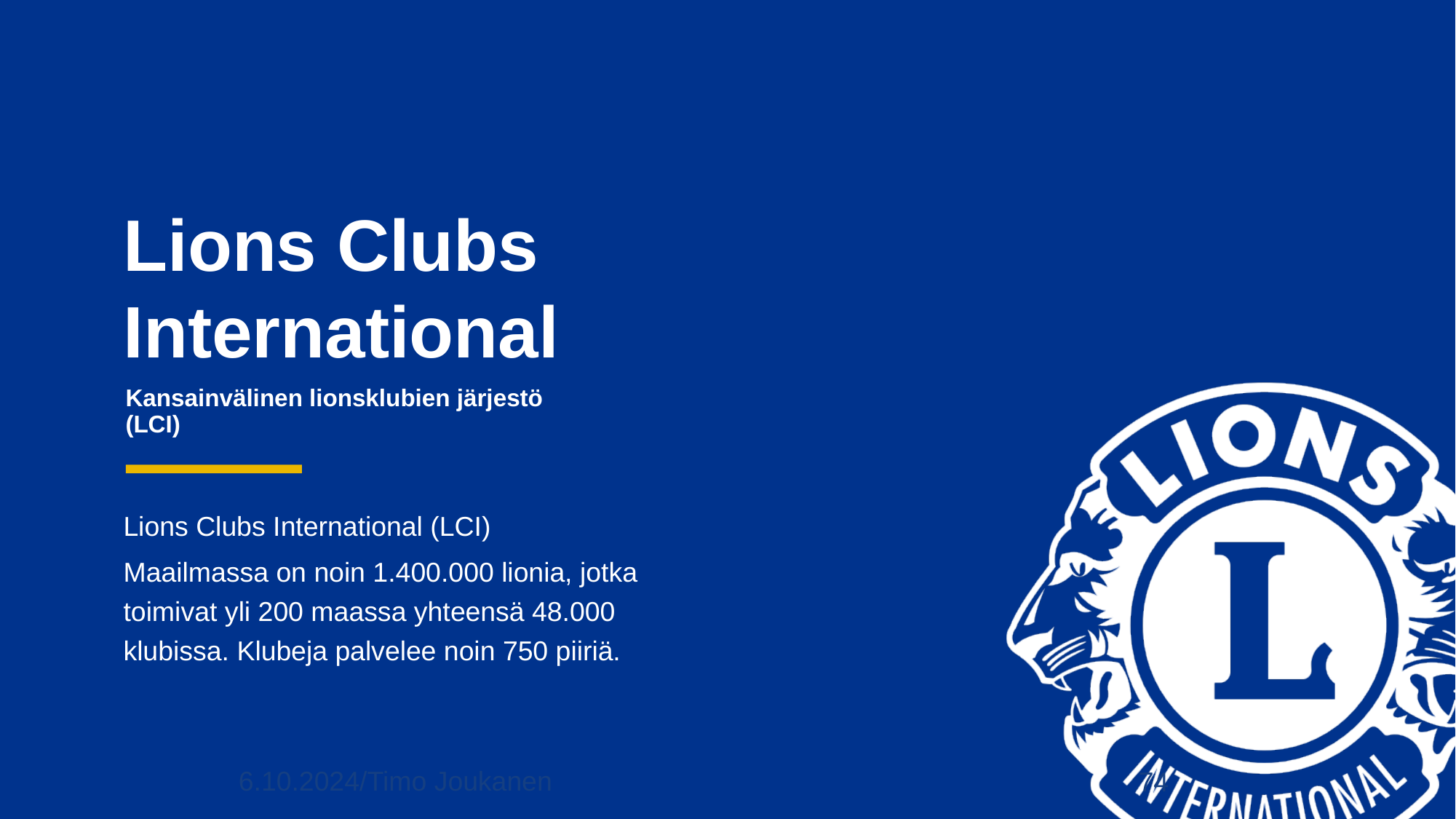

# Kansainvälinen lionsklubien järjestö (LCI)
Lions Clubs International (LCI)
Maailmassa on noin 1.400.000 lionia, jotka toimivat yli 200 maassa yhteensä 48.000 klubissa. Klubeja palvelee noin 750 piiriä.
6.10.2024/Timo Joukanen
74